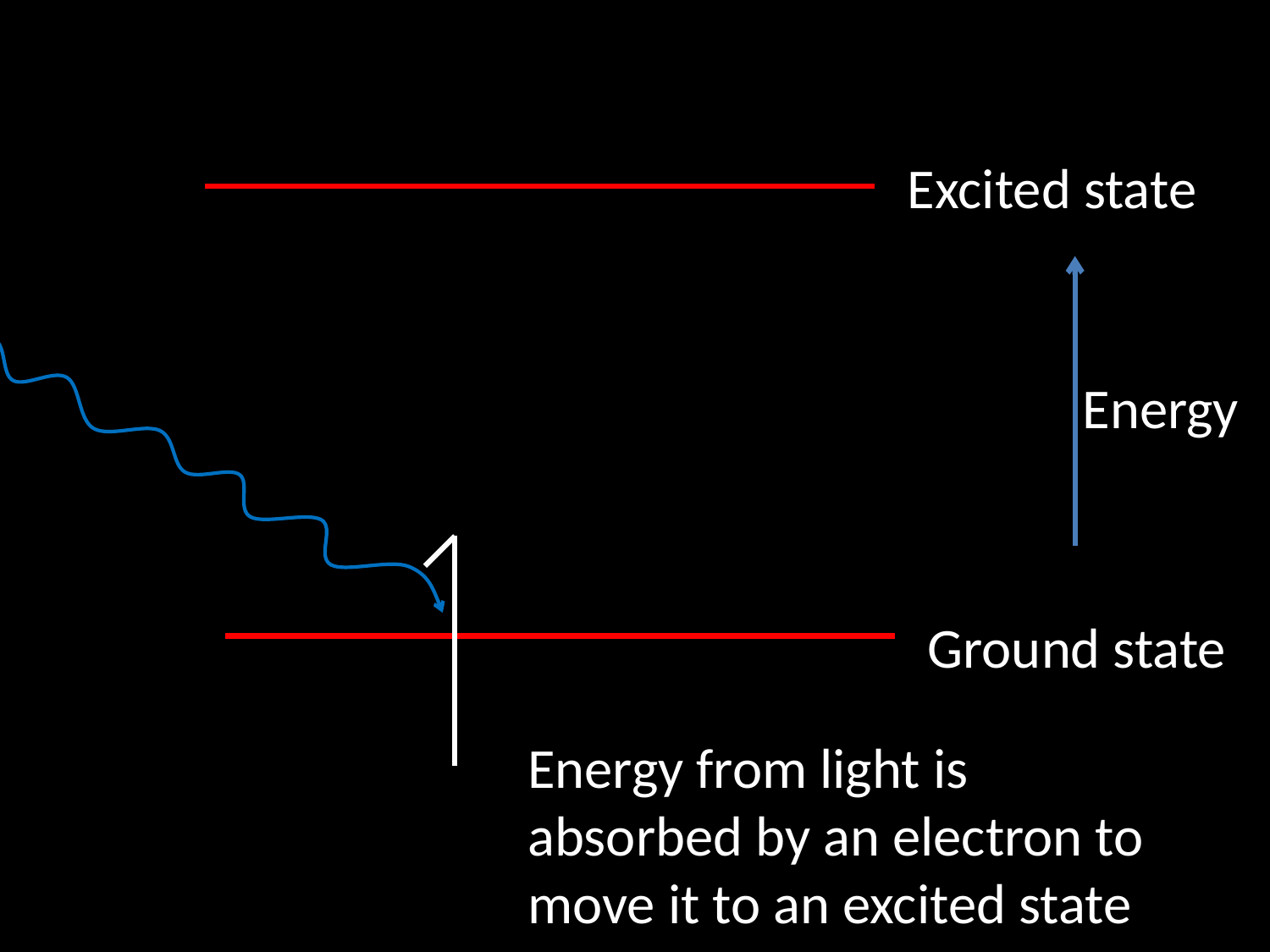

Excited state
Energy

Ground state
Energy from light is absorbed by an electron to move it to an excited state